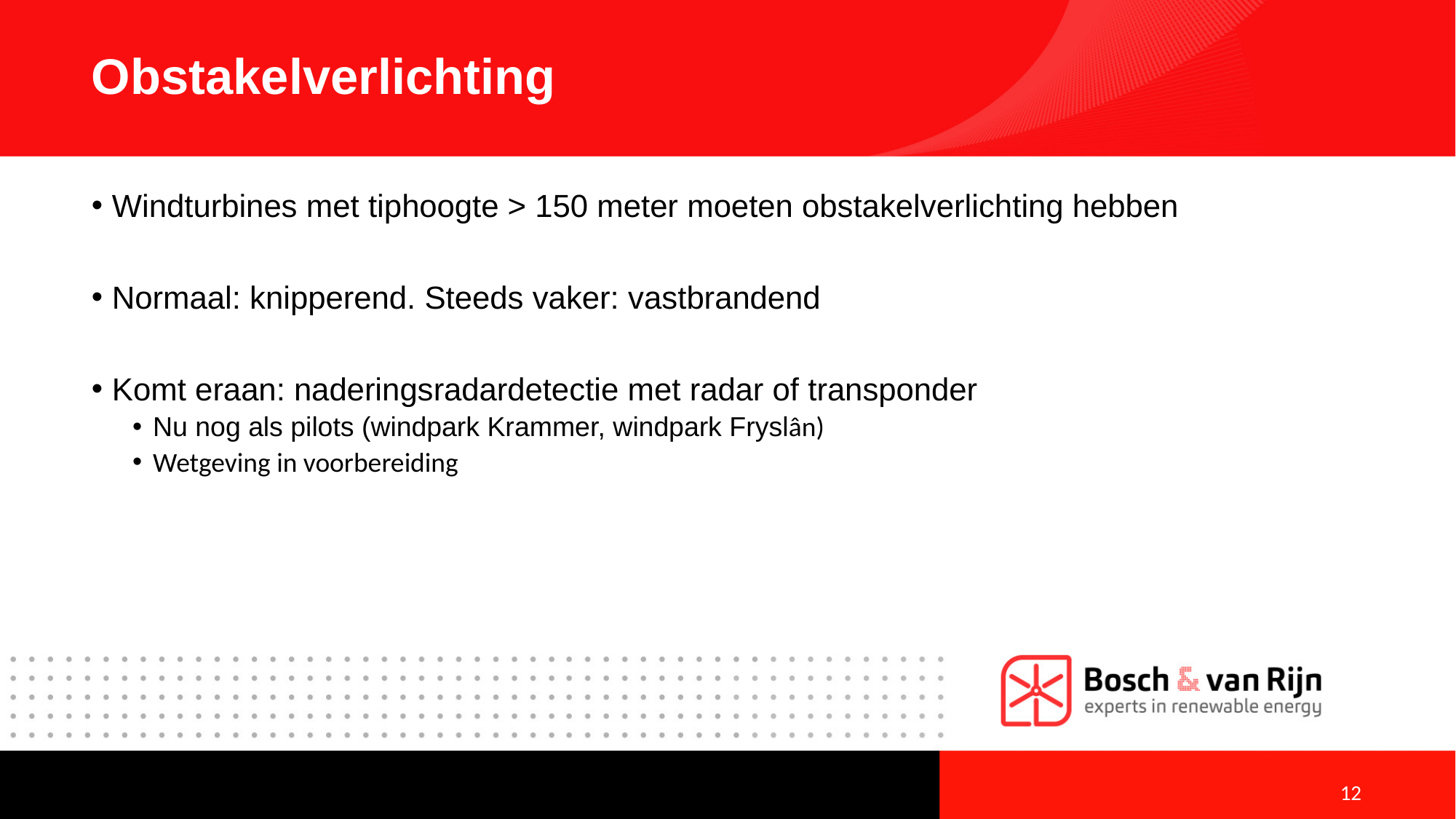

# Obstakelverlichting
Windturbines met tiphoogte > 150 meter moeten obstakelverlichting hebben

Normaal: knipperend. Steeds vaker: vastbrandend

Komt eraan: naderingsradardetectie met radar of transponder
Nu nog als pilots (windpark Krammer, windpark Fryslân)
Wetgeving in voorbereiding